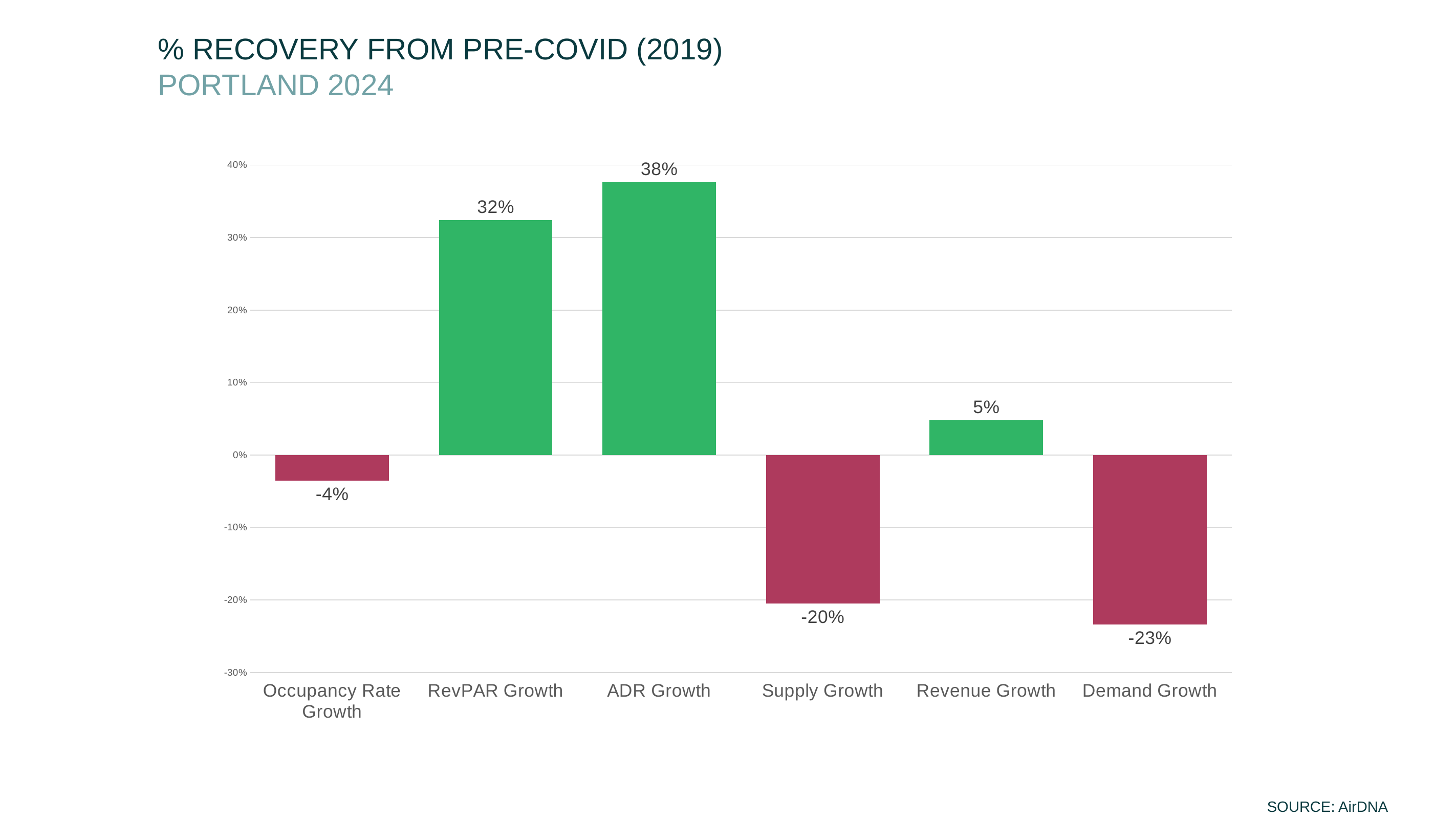

% RECOVERY FROM PRE-COVID (2019)
PORTLAND 2024

### Chart

| Category | Portland Region |
|---|---|
| Occupancy Rate Growth | -0.035043592508568346 |
| RevPAR Growth | 0.32392536759588797 |
| ADR Growth | 0.3762504970024289 |
| Supply Growth | -0.20480891354832878 |
| Revenue Growth | 0.048133048319770035 |
| Demand Growth | -0.23385090814169873 |
SOURCE: AirDNA